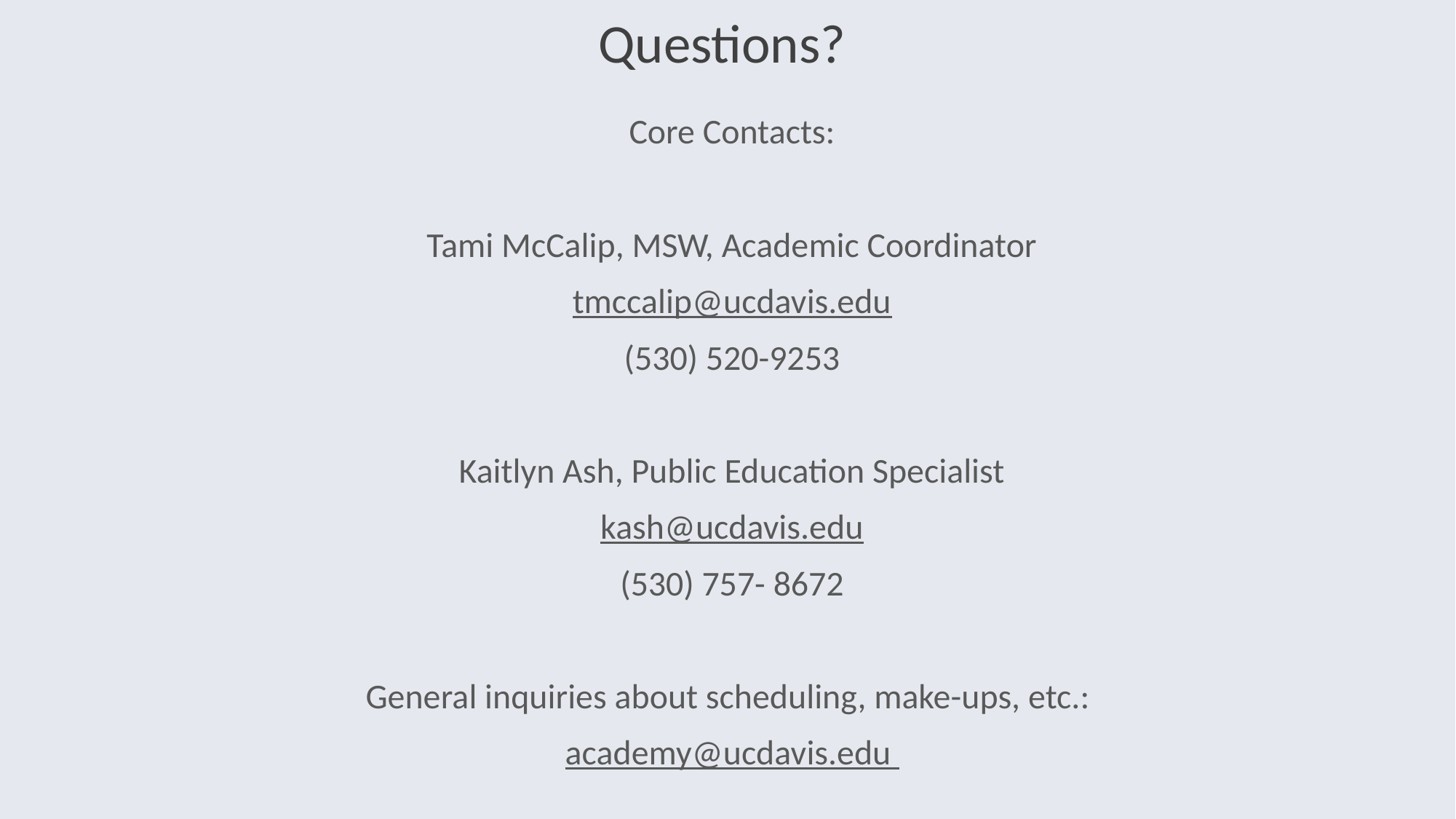

# Questions?
Core Contacts:

Tami McCalip, MSW, Academic Coordinator
tmccalip@ucdavis.edu
(530) 520-9253

Kaitlyn Ash, Public Education Specialist
kash@ucdavis.edu
(530) 757- 8672

General inquiries about scheduling, make-ups, etc.:
academy@ucdavis.edu